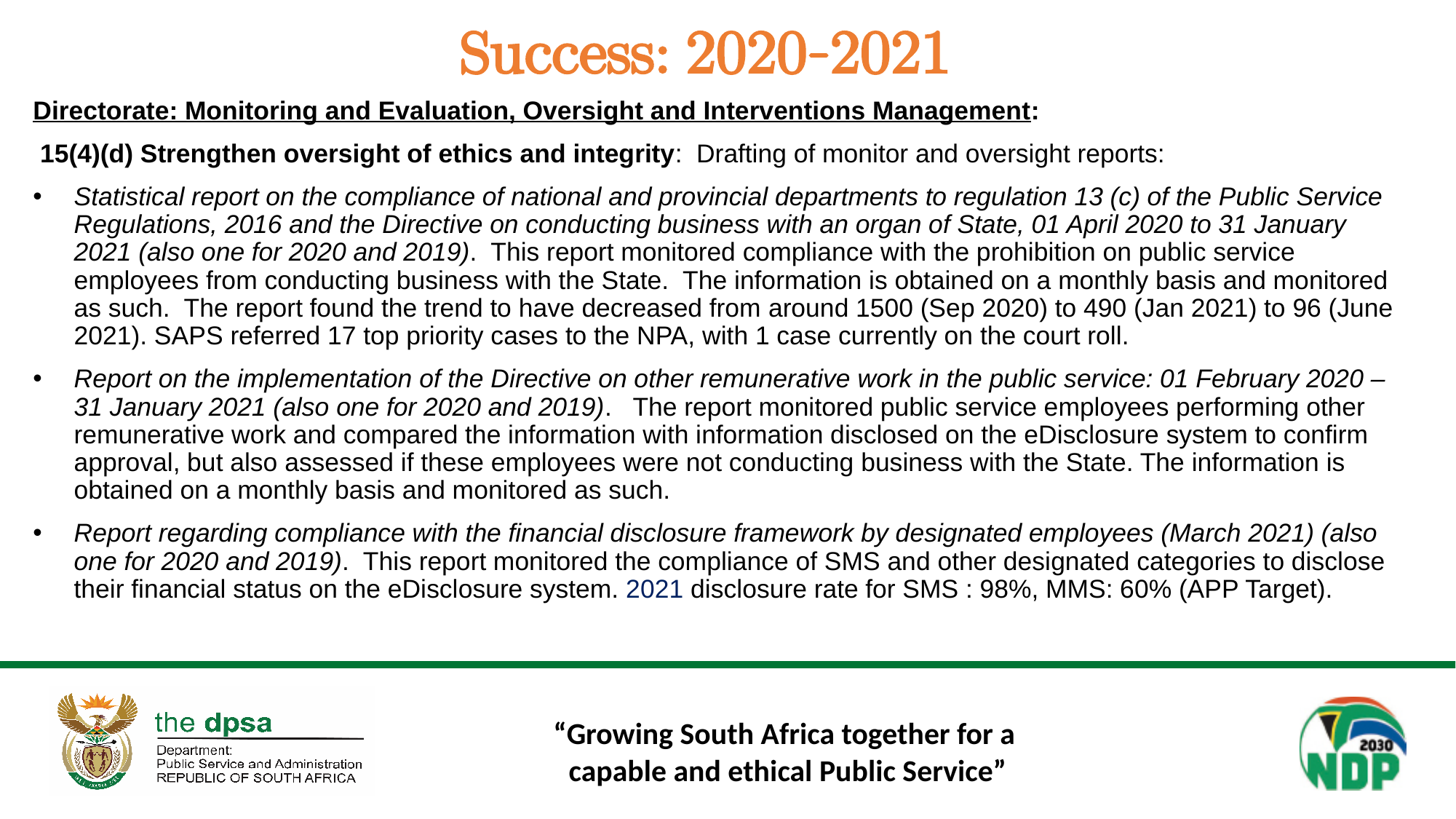

# Success: 2020-2021
Directorate: Monitoring and Evaluation, Oversight and Interventions Management:
 15(4)(d) Strengthen oversight of ethics and integrity:  Drafting of monitor and oversight reports:
Statistical report on the compliance of national and provincial departments to regulation 13 (c) of the Public Service Regulations, 2016 and the Directive on conducting business with an organ of State, 01 April 2020 to 31 January 2021 (also one for 2020 and 2019).  This report monitored compliance with the prohibition on public service employees from conducting business with the State.  The information is obtained on a monthly basis and monitored as such.  The report found the trend to have decreased from around 1500 (Sep 2020) to 490 (Jan 2021) to 96 (June 2021). SAPS referred 17 top priority cases to the NPA, with 1 case currently on the court roll.
Report on the implementation of the Directive on other remunerative work in the public service: 01 February 2020 – 31 January 2021 (also one for 2020 and 2019).   The report monitored public service employees performing other remunerative work and compared the information with information disclosed on the eDisclosure system to confirm approval, but also assessed if these employees were not conducting business with the State. The information is obtained on a monthly basis and monitored as such.
Report regarding compliance with the financial disclosure framework by designated employees (March 2021) (also one for 2020 and 2019).  This report monitored the compliance of SMS and other designated categories to disclose their financial status on the eDisclosure system. 2021 disclosure rate for SMS : 98%, MMS: 60% (APP Target).